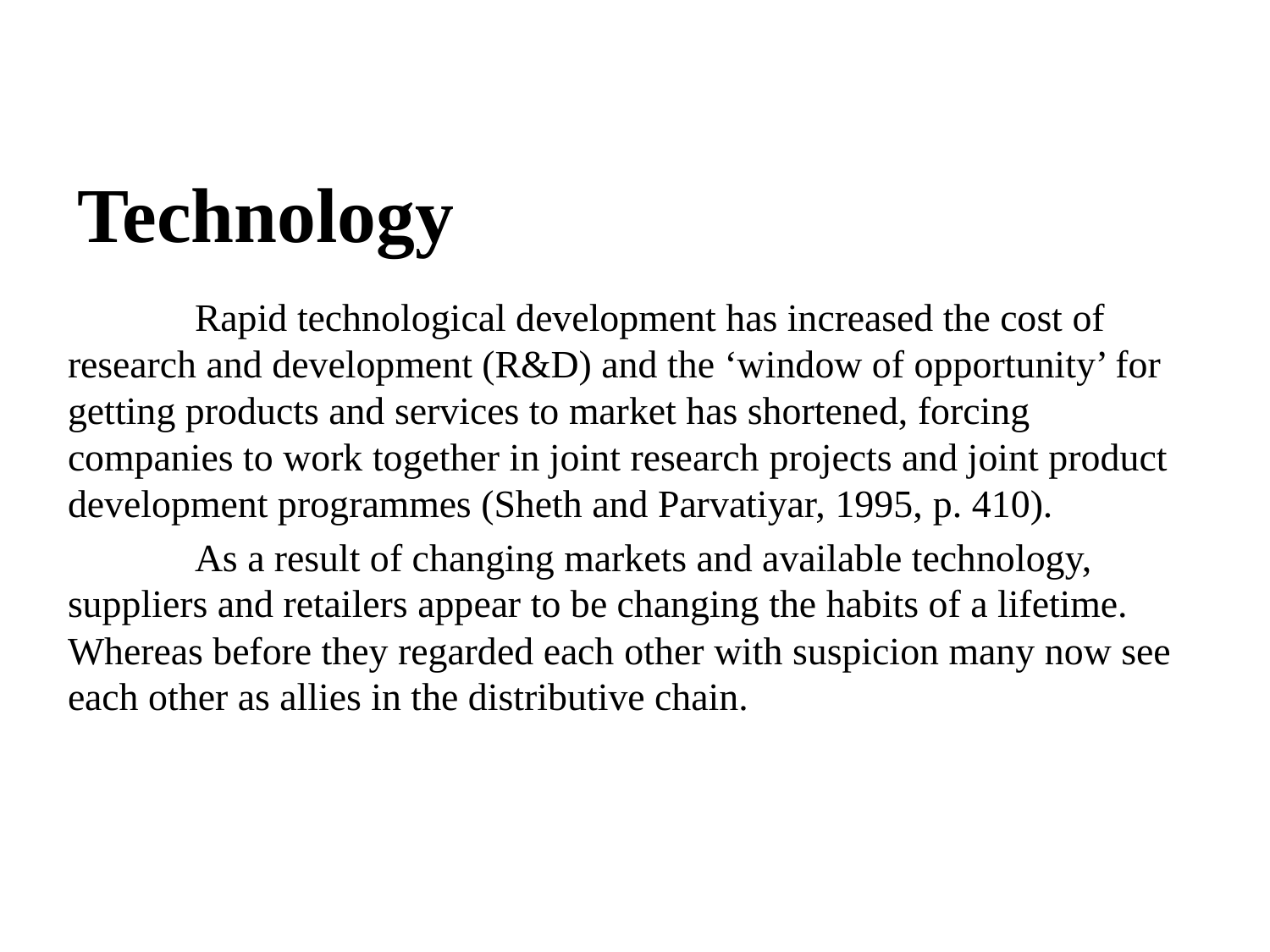

# Technology
	Rapid technological development has increased the cost of research and development (R&D) and the ‘window of opportunity’ for getting products and services to market has shortened, forcing companies to work together in joint research projects and joint product development programmes (Sheth and Parvatiyar, 1995, p. 410).
	As a result of changing markets and available technology, suppliers and retailers appear to be changing the habits of a lifetime. Whereas before they regarded each other with suspicion many now see each other as allies in the distributive chain.